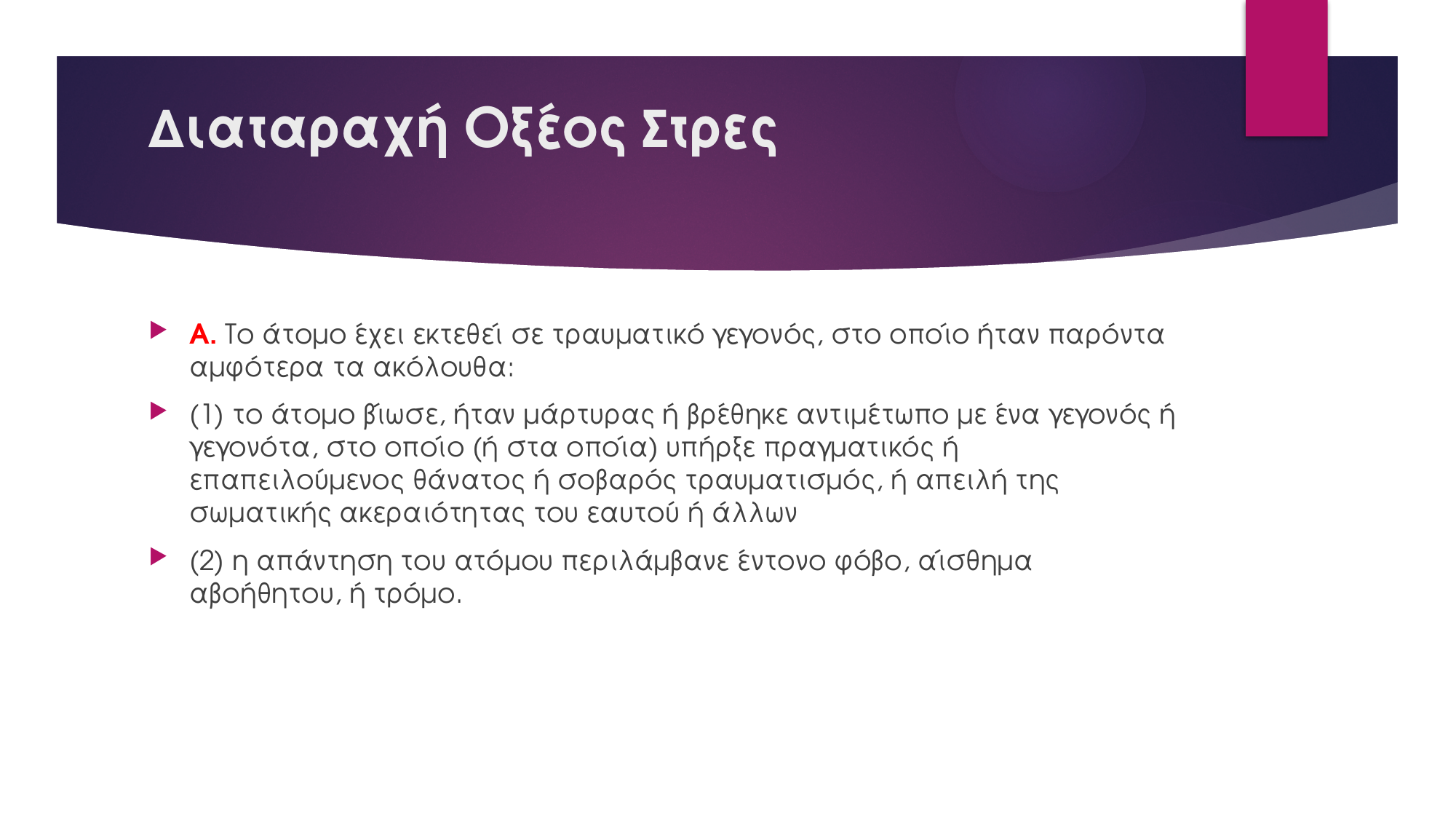

# Διαταραχή Οξέος Στρες
Α. Το άτομο έχει εκτεθεί σε τραυματικό γεγονός, στο οποίο ήταν παρόντα αμφότερα τα ακόλουθα:
(1) το άτομο βίωσε, ήταν μάρτυρας ή βρέθηκε αντιμέτωπο με ένα γεγονός ή γεγονότα, στο οποίο (ή στα οποία) υπήρξε πραγματικός ή επαπειλούμενος θάνατος ή σοβαρός τραυματισμός, ή απειλή της σωματικής ακεραιότητας του εαυτού ή άλλων
(2) η απάντηση του ατόμου περιλάμβανε έντονο φόβο, αίσθημα αβοήθητου, ή τρόμο.